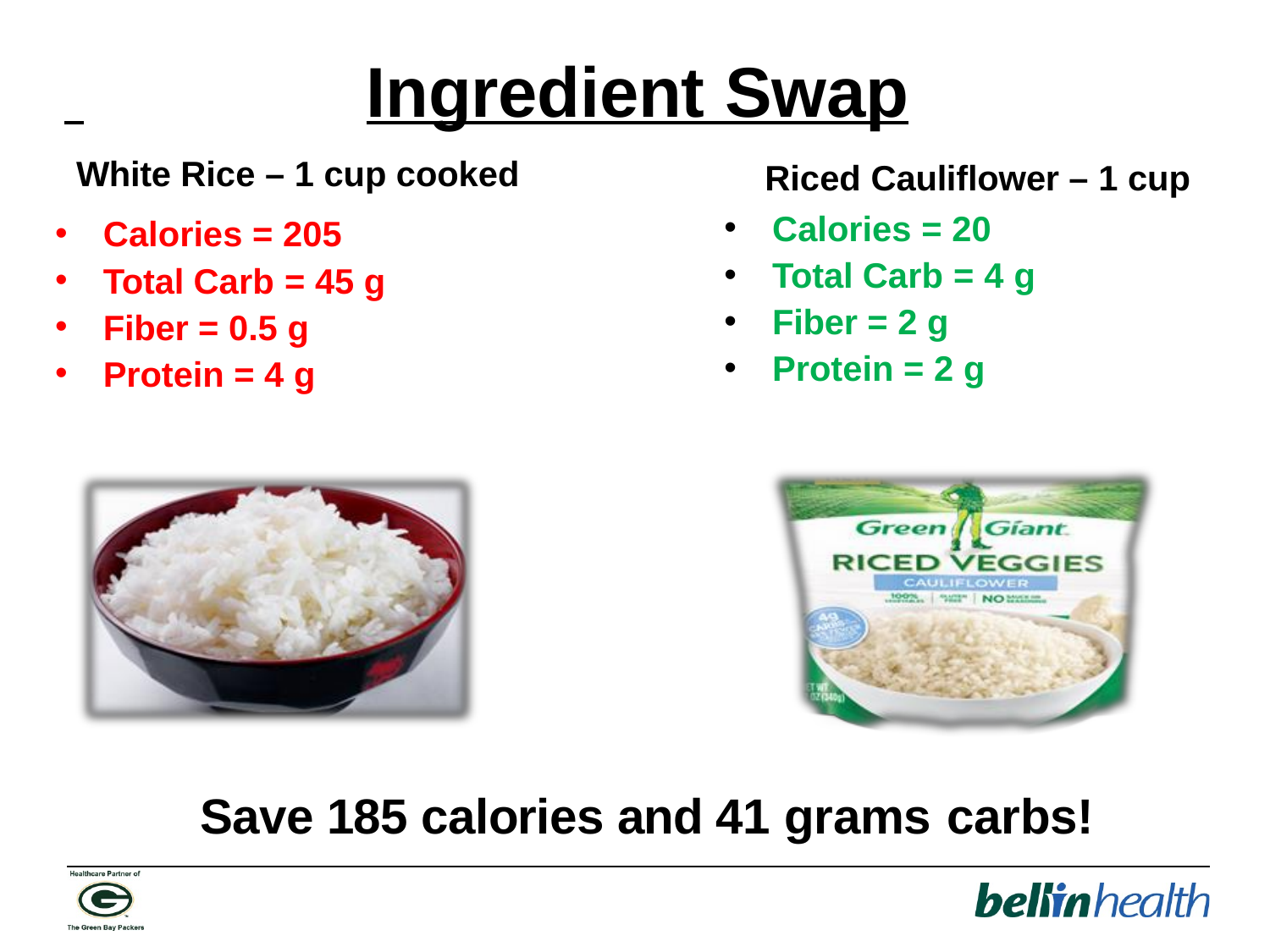

# Ingredient Swap
White Rice – 1 cup cooked
Calories = 205
Total Carb = 45 g
Fiber = 0.5 g
Protein = 4 g
Riced Cauliflower – 1 cup
Calories = 20
Total Carb = 4 g
Fiber = 2 g
Protein = 2 g

Save 185 calories and 41 grams carbs!